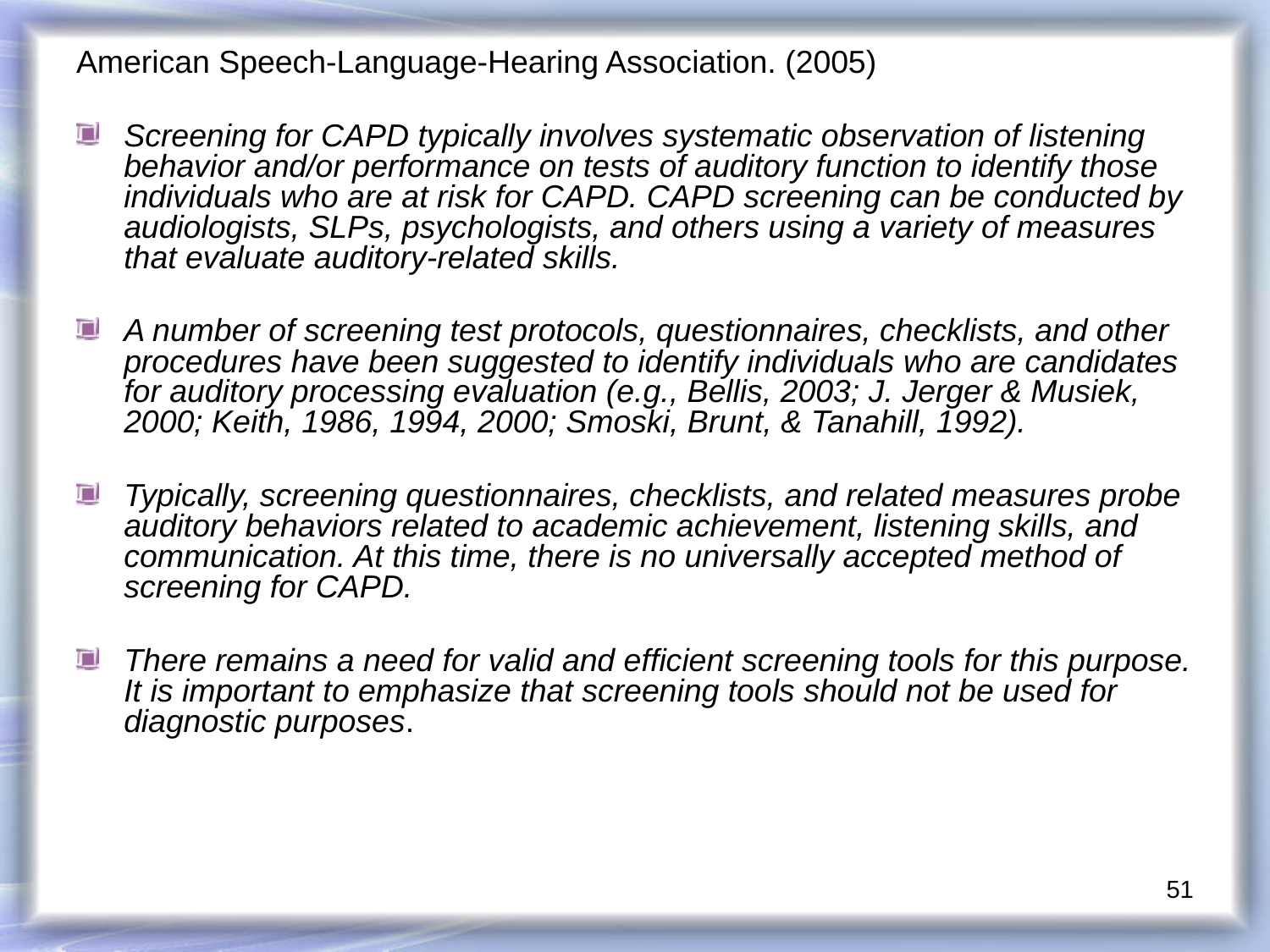

American Speech-Language-Hearing Association. (2005)

Screening for CAPD typically involves systematic observation of listening behavior and/or performance on tests of auditory function to identify those individuals who are at risk for CAPD. CAPD screening can be conducted by audiologists, SLPs, psychologists, and others using a variety of measures that evaluate auditory-related skills.

A number of screening test protocols, questionnaires, checklists, and other procedures have been suggested to identify individuals who are candidates for auditory processing evaluation (e.g., Bellis, 2003; J. Jerger & Musiek, 2000; Keith, 1986, 1994, 2000; Smoski, Brunt, & Tanahill, 1992).

Typically, screening questionnaires, checklists, and related measures probe auditory behaviors related to academic achievement, listening skills, and communication. At this time, there is no universally accepted method of screening for CAPD.

There remains a need for valid and efficient screening tools for this purpose. It is important to emphasize that screening tools should not be used for diagnostic purposes.

51